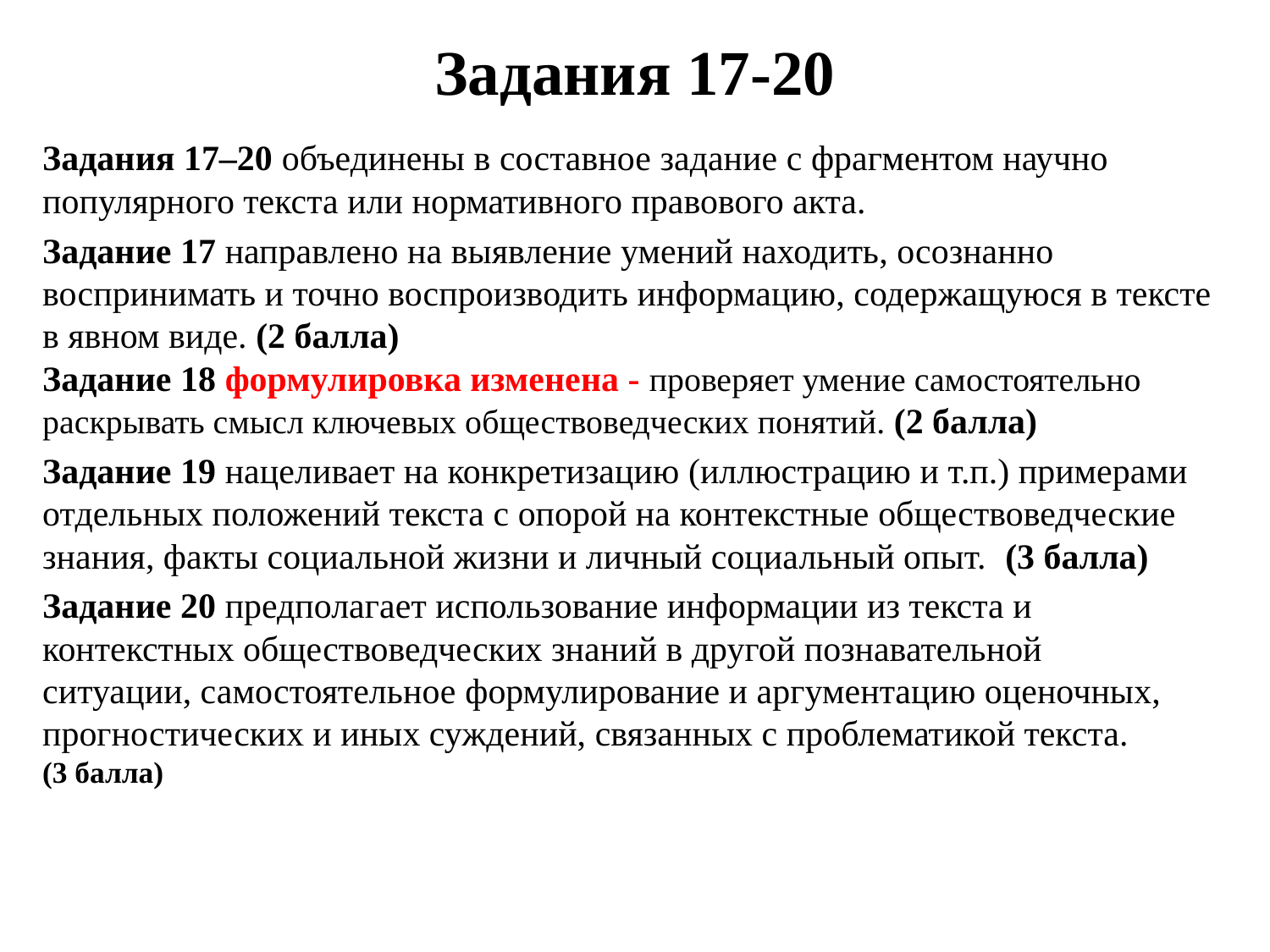

# Задания 17-20
Задания 17–20 объединены в составное задание с фрагментом научно
популярного текста или нормативного правового акта.
Задание 17 направлено на выявление умений находить, осознанно воспринимать и точно воспроизводить информацию, содержащуюся в тексте в явном виде. (2 балла)
Задание 18 формулировка изменена - проверяет умение самостоятельно раскрывать смысл ключевых обществоведческих понятий. (2 балла)
Задание 19 нацеливает на конкретизацию (иллюстрацию и т.п.) примерами отдельных положений текста с опорой на контекстные обществоведческие знания, факты социальной жизни и личный социальный опыт.  (3 балла)
Задание 20 предполагает использование информации из текста и контекстных обществоведческих знаний в другой познавательной
ситуации, самостоятельное формулирование и аргументацию оценочных,
прогностических и иных суждений, связанных с проблематикой текста.
(3 балла)